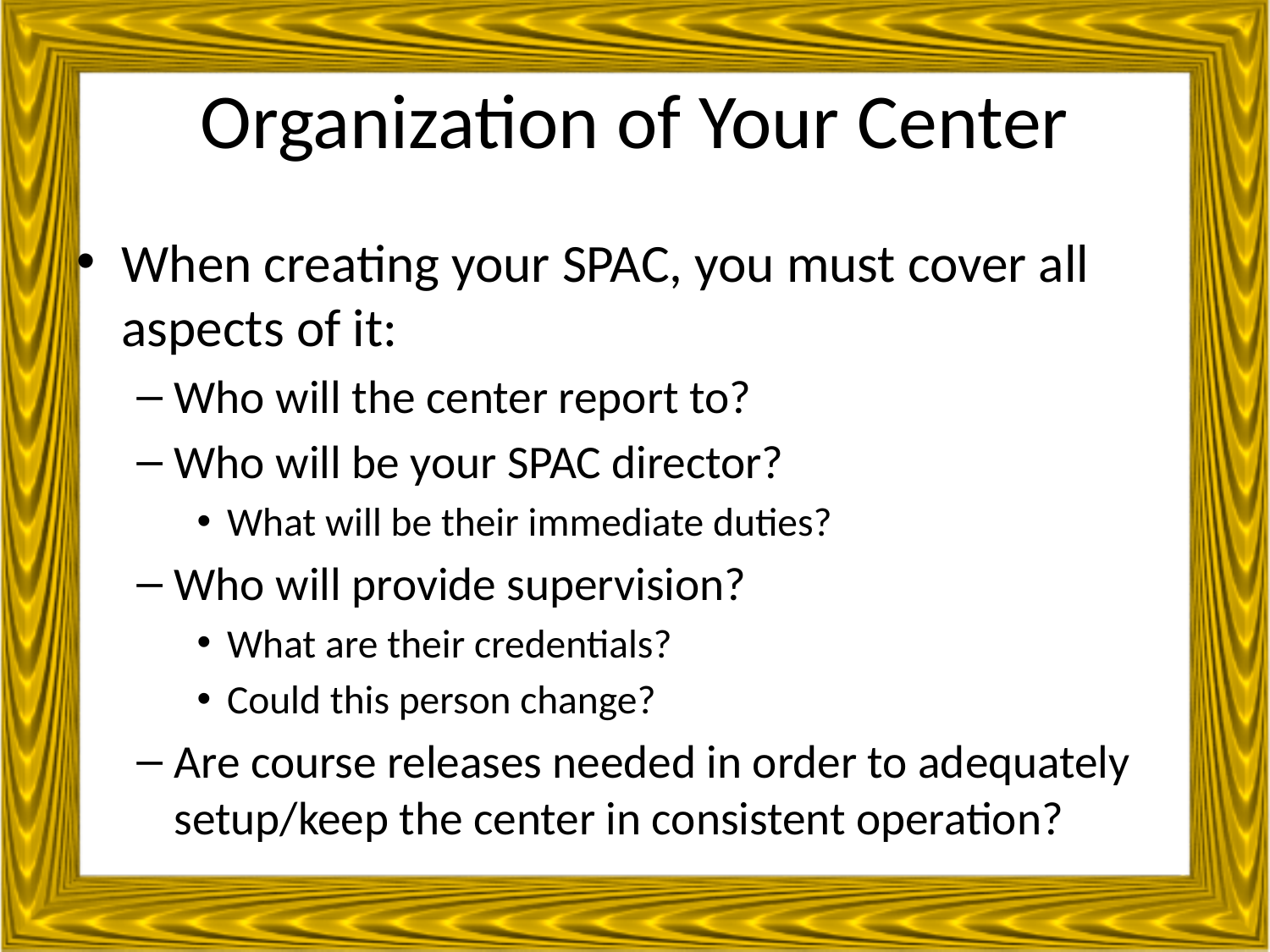

# Organization of Your Center
When creating your SPAC, you must cover all aspects of it:
Who will the center report to?
Who will be your SPAC director?
What will be their immediate duties?
Who will provide supervision?
What are their credentials?
Could this person change?
Are course releases needed in order to adequately setup/keep the center in consistent operation?